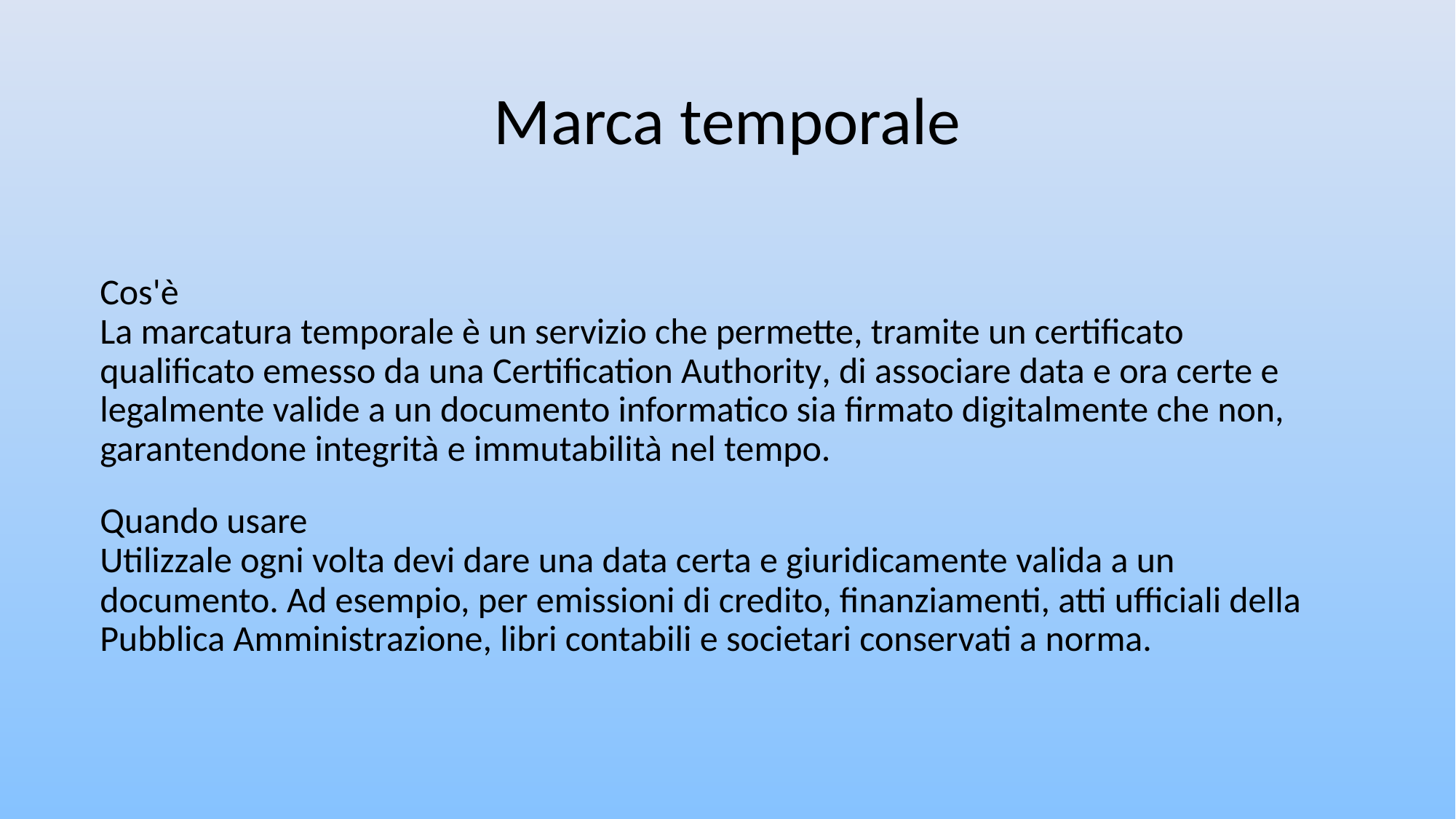

Marca temporale
Cos'è
La marcatura temporale è un servizio che permette, tramite un certificato qualificato emesso da una Certification Authority, di associare data e ora certe e legalmente valide a un documento informatico sia firmato digitalmente che non, garantendone integrità e immutabilità nel tempo.

Quando usare
Utilizzale ogni volta devi dare una data certa e giuridicamente valida a un documento. Ad esempio, per emissioni di credito, finanziamenti, atti ufficiali della Pubblica Amministrazione, libri contabili e societari conservati a norma.